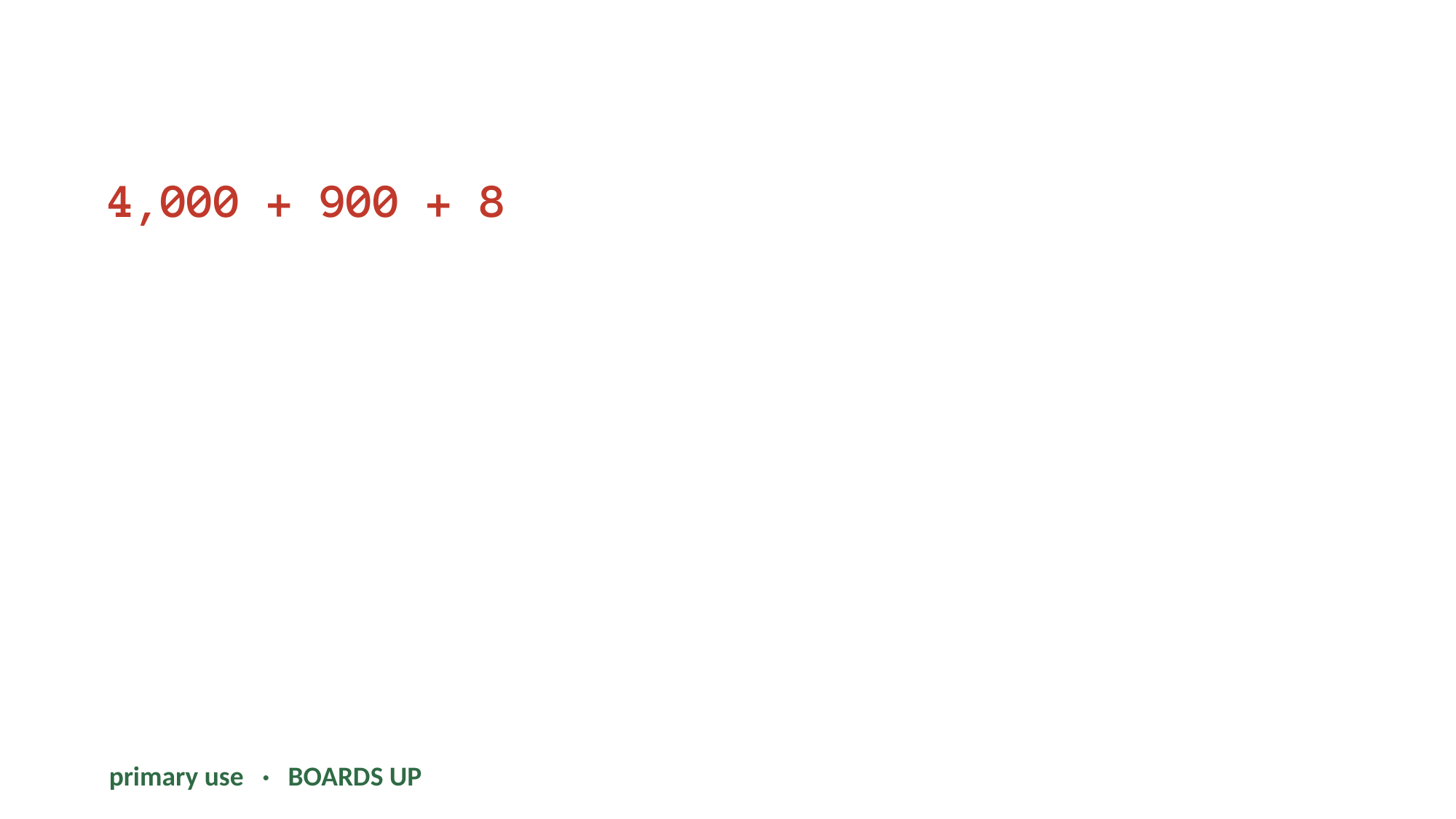

4,000 + 900 + 8
primary use   ·   BOARDS UP